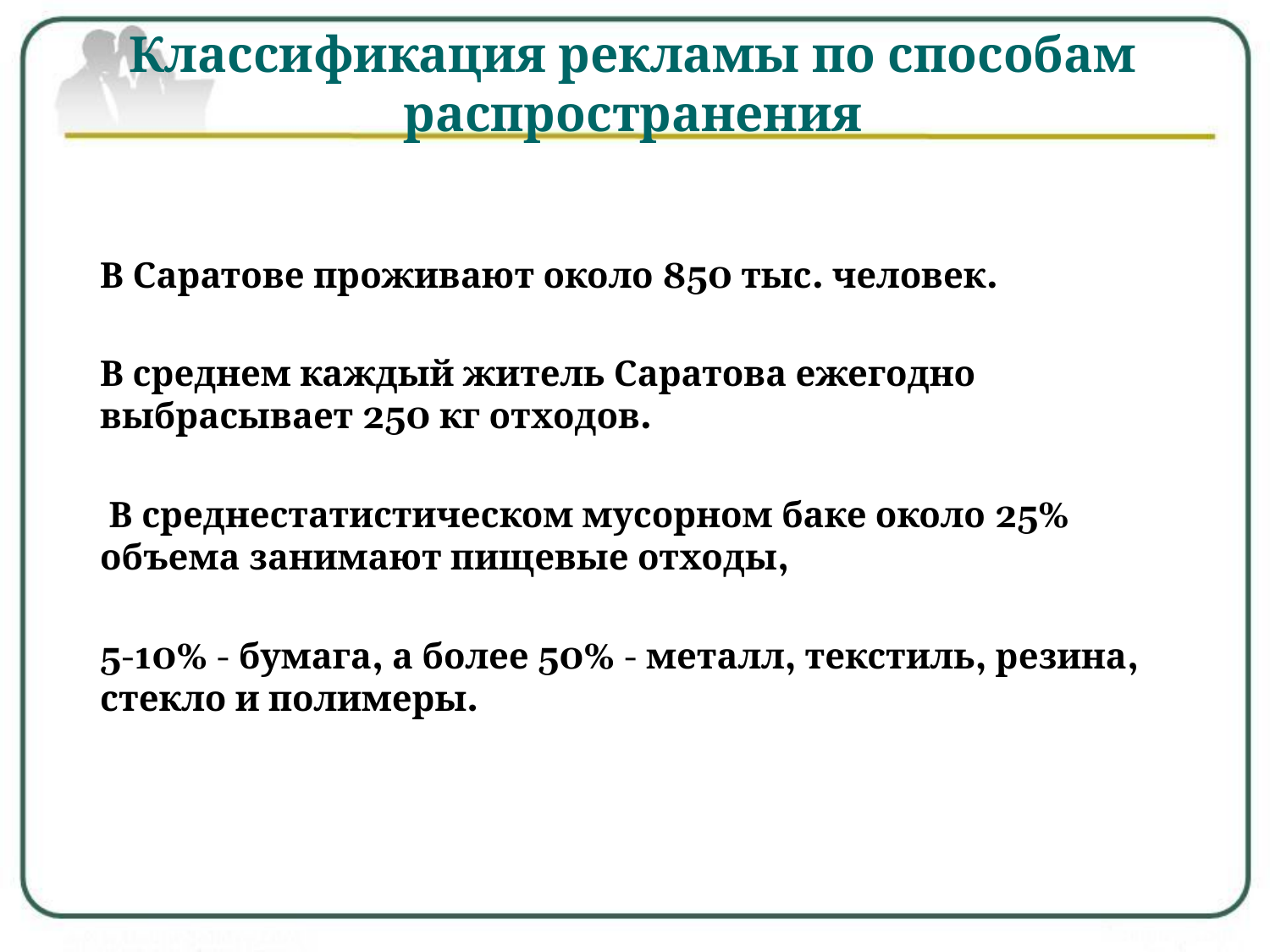

# Классификация рекламы по способам распространения

	В Саратове проживают около 850 тыс. человек.

	В среднем каждый житель Саратова ежегодно выбрасывает 250 кг отходов.

	 В среднестатистическом мусорном баке около 25% объема занимают пищевые отходы,

	5-10% - бумага, а более 50% - металл, текстиль, резина, стекло и полимеры.